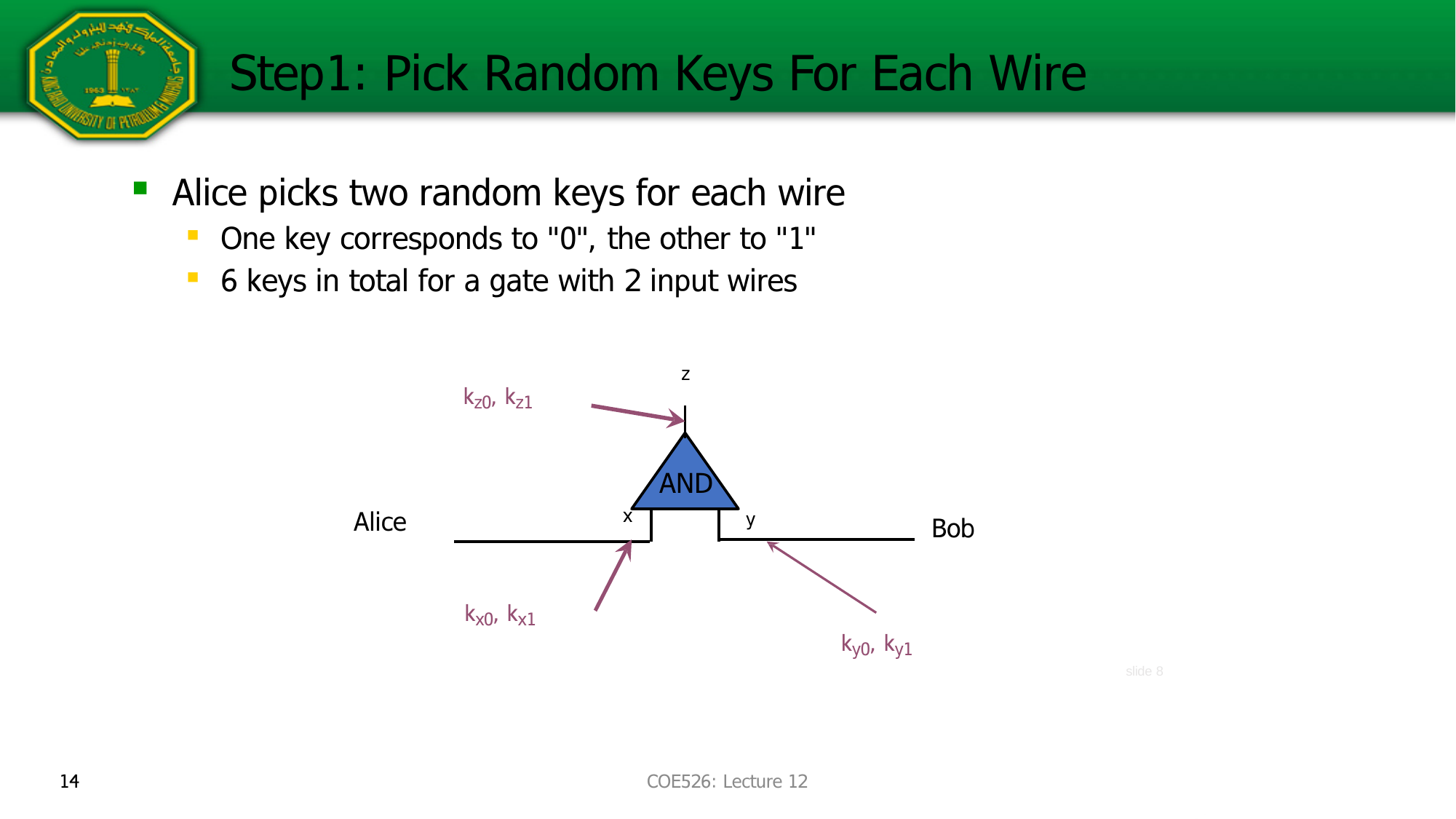

# Step1: Pick Random Keys For Each Wire
Alice picks two random keys for each wire
One key corresponds to "0", the other to "1"
6 keys in total for a gate with 2 input wires

z
kz0, kz1

x
Alice
y

Bob

AND
kx0, kx1
ky0, ky1
slide 8
14
COE526: Lecture 12